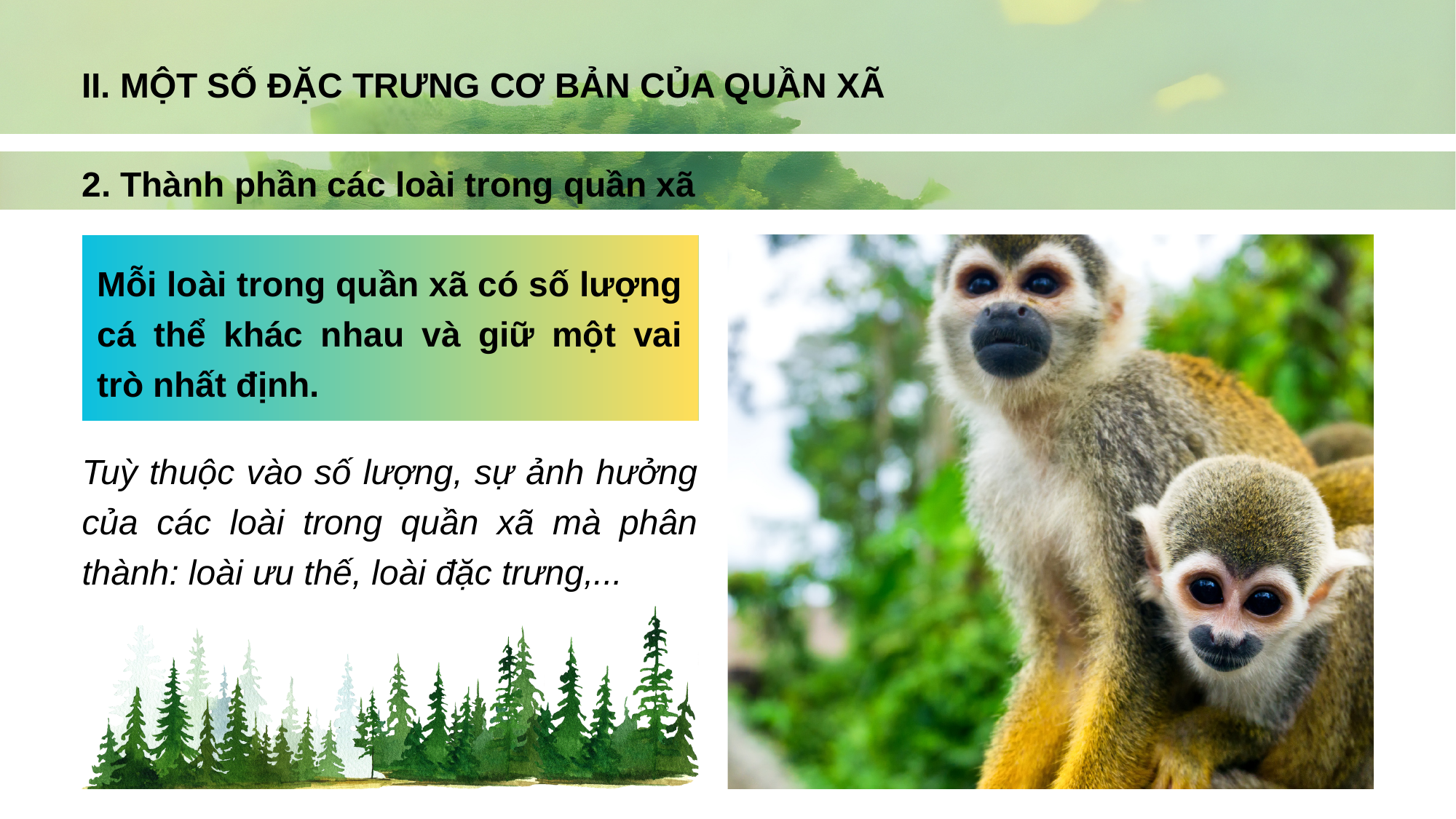

II. MỘT SỐ ĐẶC TRƯNG CƠ BẢN CỦA QUẦN XÃ

2. Thành phần các loài trong quần xã

Mỗi loài trong quần xã có số lượng cá thể khác nhau và giữ một vai trò nhất định.

Tuỳ thuộc vào số lượng, sự ảnh hưởng của các loài trong quần xã mà phân thành: loài ưu thế, loài đặc trưng,...